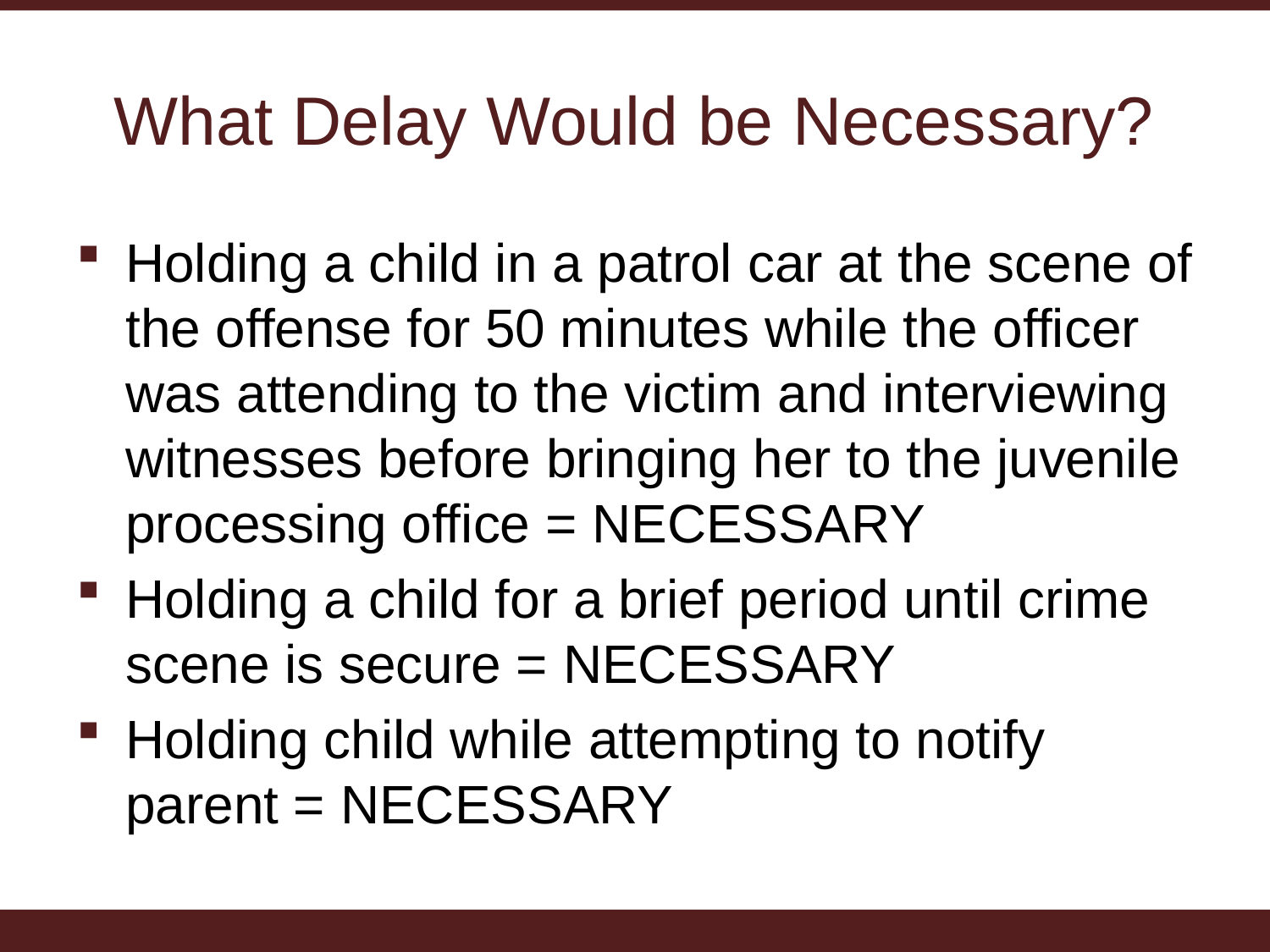

# What Delay Would be Necessary?
Holding a child in a patrol car at the scene of the offense for 50 minutes while the officer was attending to the victim and interviewing witnesses before bringing her to the juvenile processing office = NECESSARY
Holding a child for a brief period until crime scene is secure = NECESSARY
Holding child while attempting to notify parent = NECESSARY